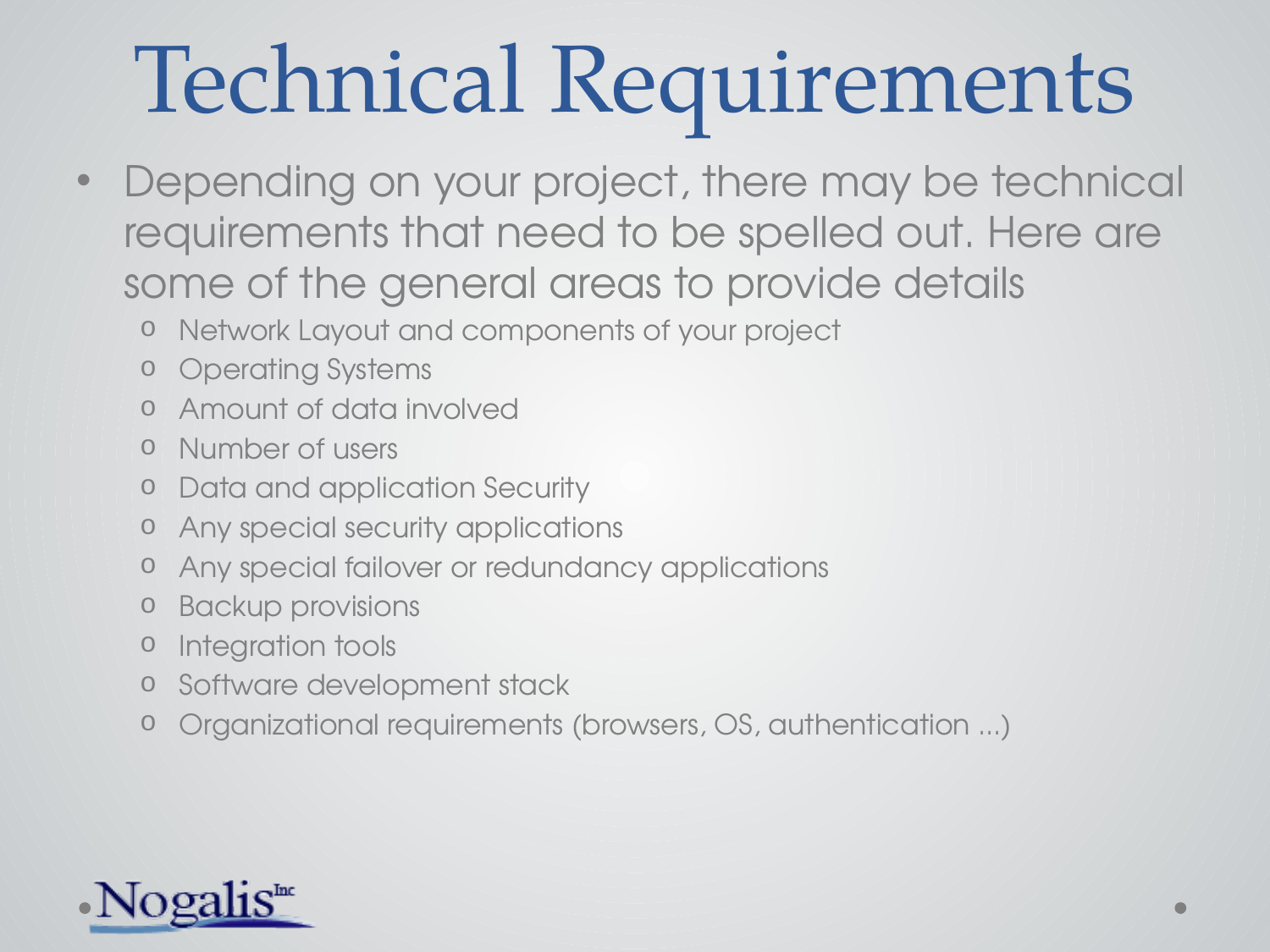

# Technical Requirements
Depending on your project, there may be technical requirements that need to be spelled out. Here are some of the general areas to provide details
Network Layout and components of your project
Operating Systems
Amount of data involved
Number of users
Data and application Security
Any special security applications
Any special failover or redundancy applications
Backup provisions
Integration tools
Software development stack
Organizational requirements (browsers, OS, authentication ...)